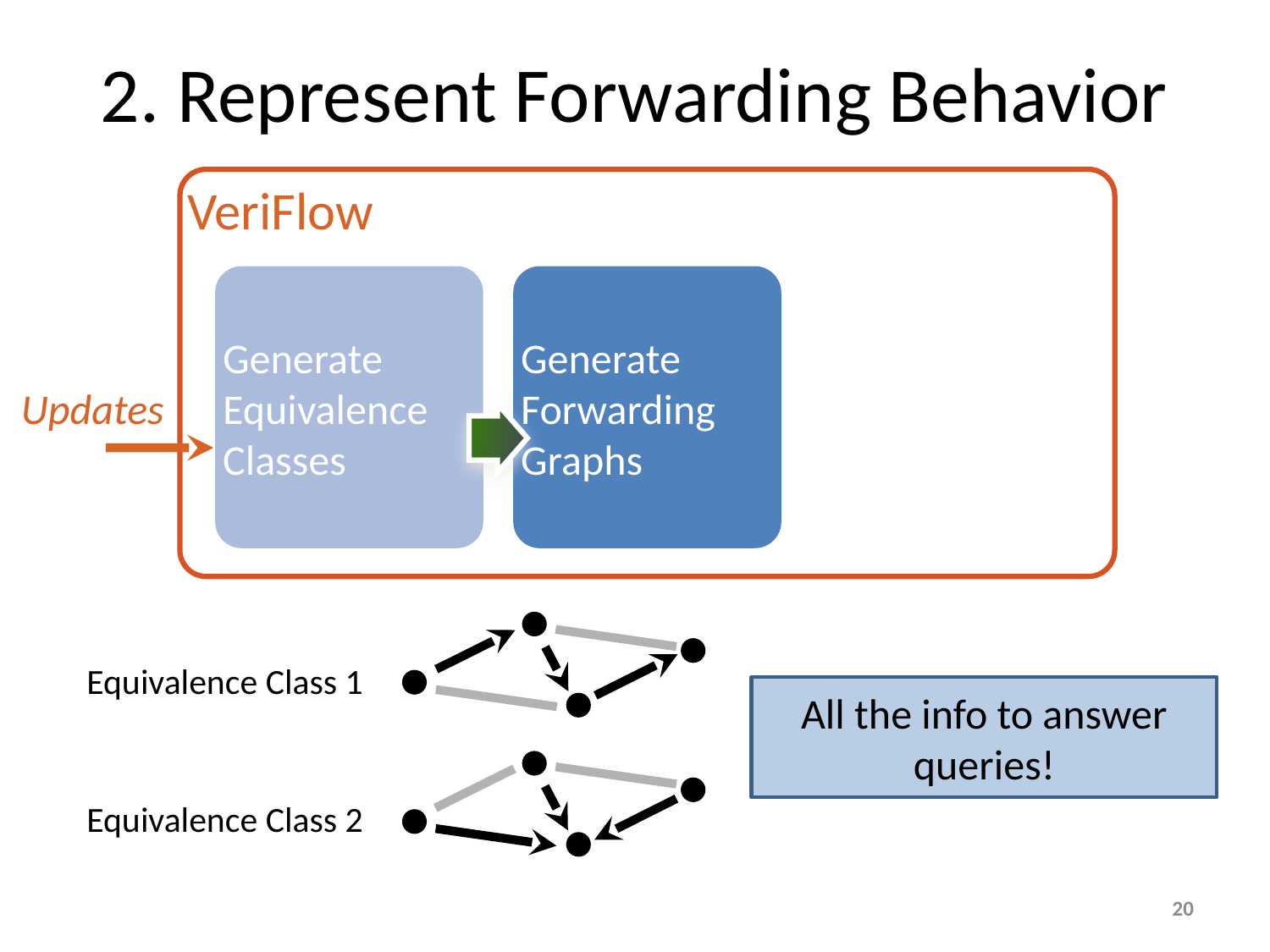

2. Represent Forwarding Behavior
VeriFlow
Generate Equivalence Classes
Generate Forwarding
Graphs
Updates

Equivalence Class 1
All the info to answer queries!

Equivalence Class 2
20